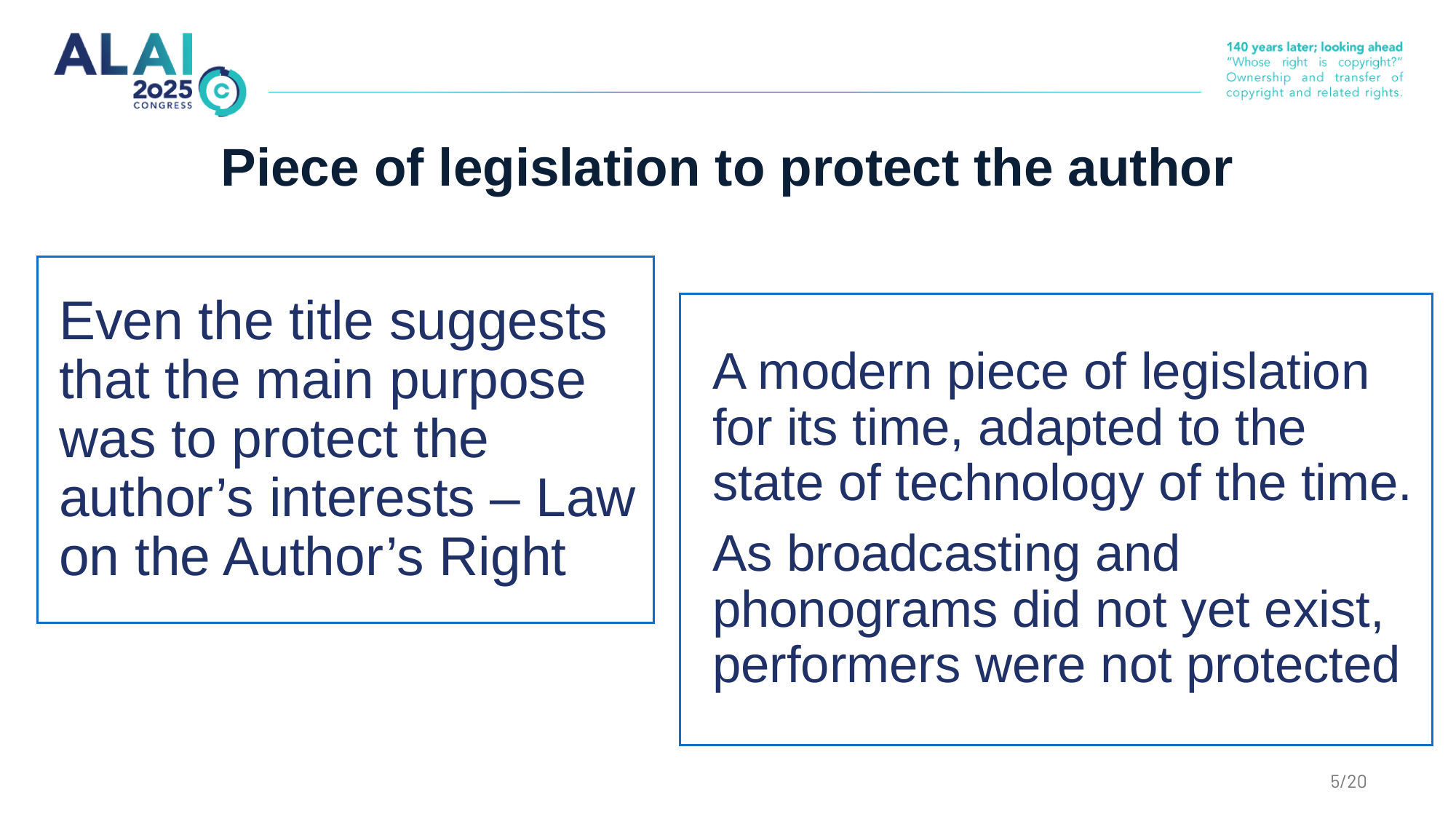

# Piece of legislation to protect the author
Even the title suggests that the main purpose was to protect the author’s interests – Law on the Author’s Right
A modern piece of legislation for its time, adapted to the state of technology of the time.
As broadcasting and phonograms did not yet exist, performers were not protected
5/20